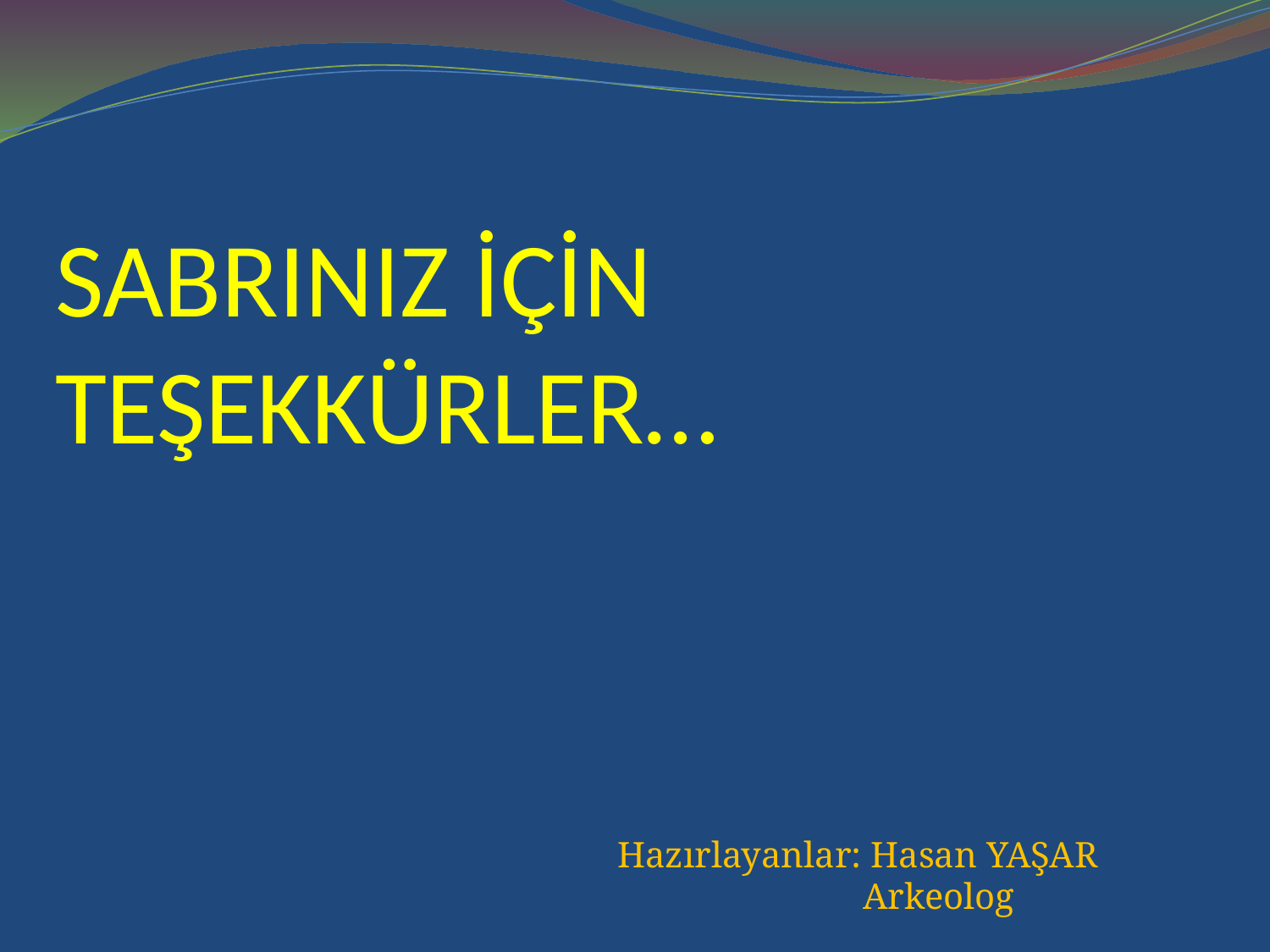

# SABRINIZ İÇİN TEŞEKKÜRLER…
Hazırlayanlar: Hasan YAŞAR
                           Arkeolog